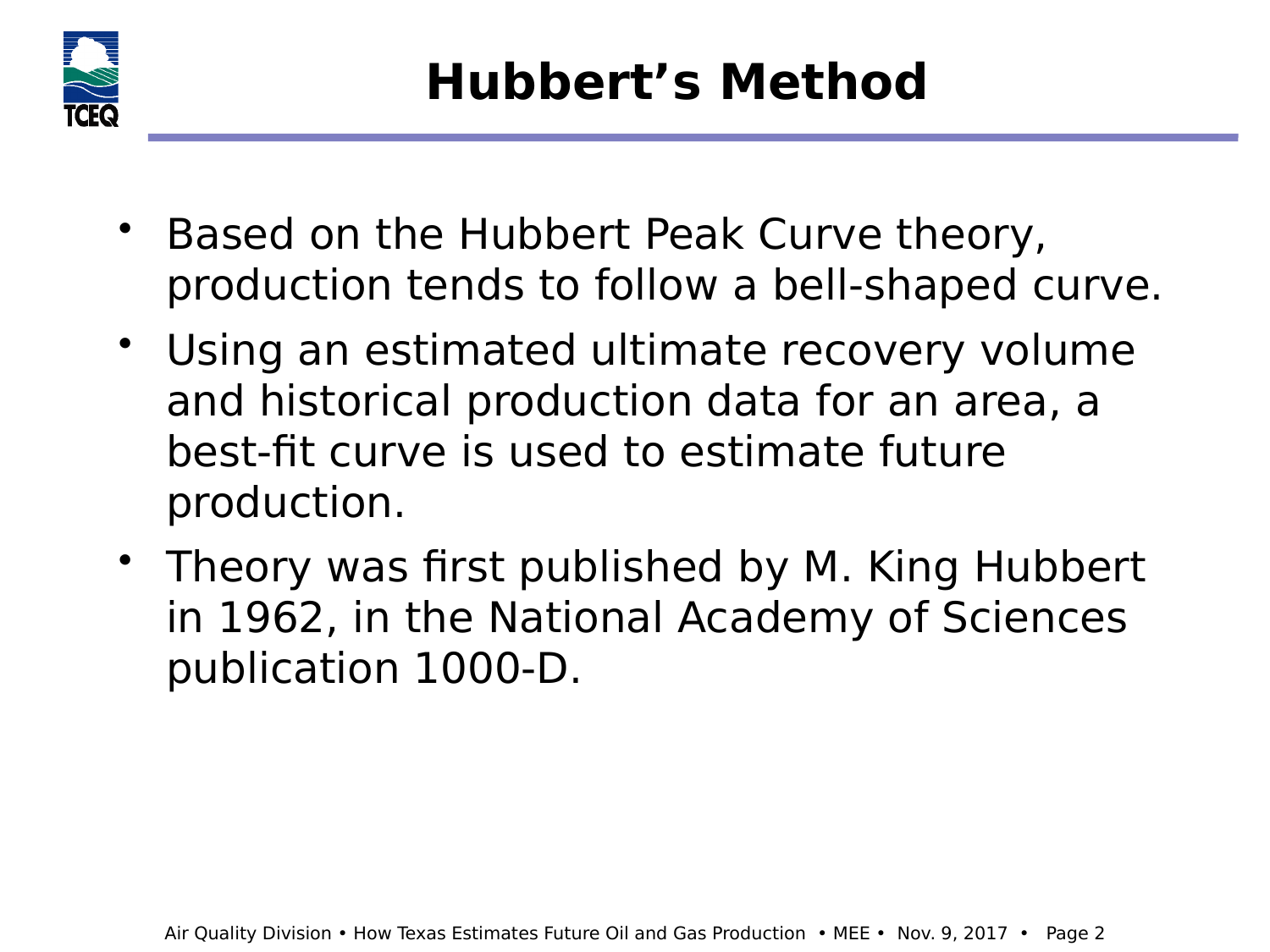

# Hubbert’s Method
Based on the Hubbert Peak Curve theory, production tends to follow a bell-shaped curve.
Using an estimated ultimate recovery volume and historical production data for an area, a best-fit curve is used to estimate future production.
Theory was first published by M. King Hubbert in 1962, in the National Academy of Sciences publication 1000-D.